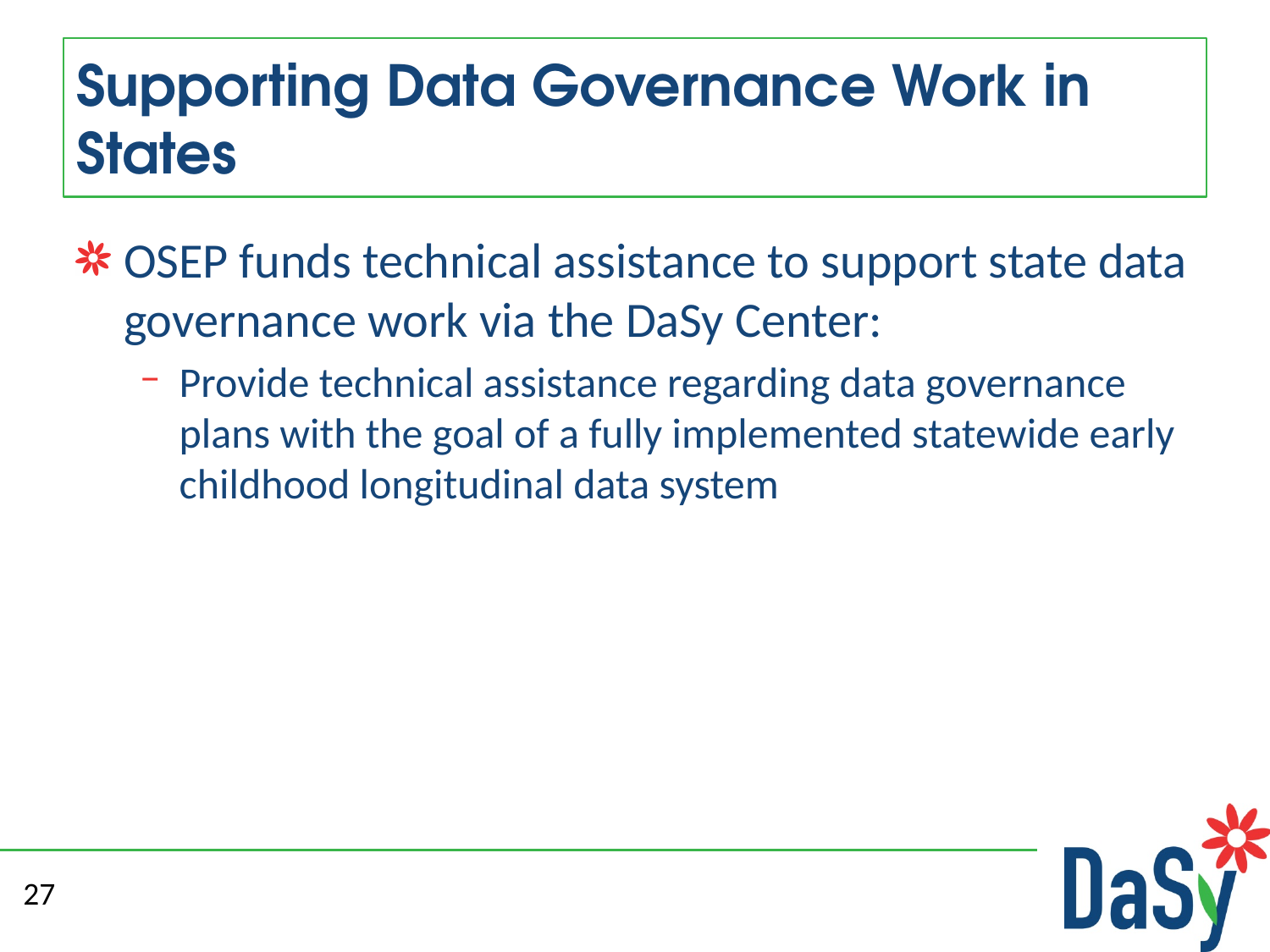

# Supporting Data Governance Work in States
OSEP funds technical assistance to support state data governance work via the DaSy Center:
Provide technical assistance regarding data governance plans with the goal of a fully implemented statewide early childhood longitudinal data system